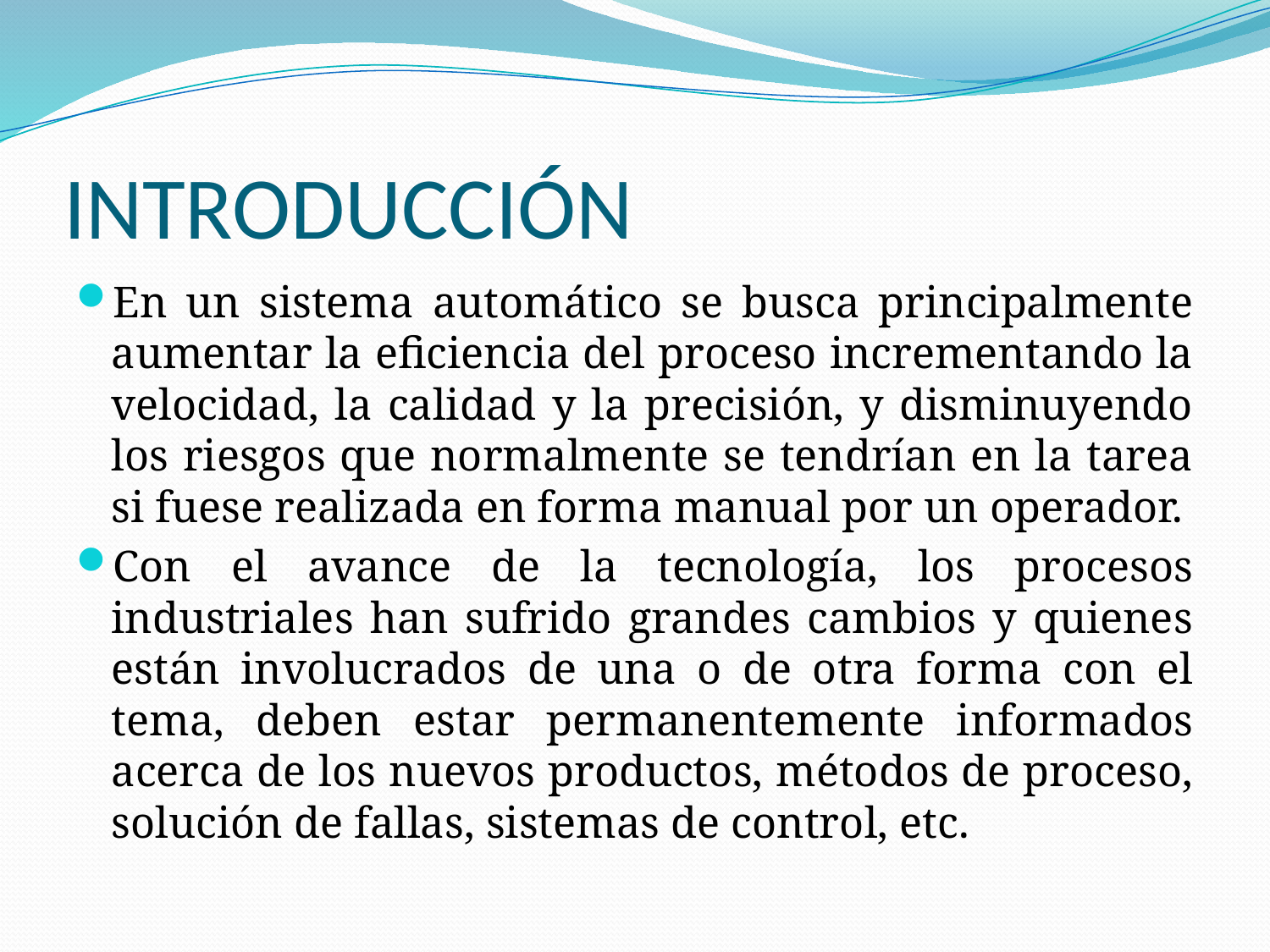

# INTRODUCCIÓN
En un sistema automático se busca principalmente aumentar la eficiencia del proceso incrementando la velocidad, la calidad y la precisión, y disminuyendo los riesgos que normalmente se tendrían en la tarea si fuese realizada en forma manual por un operador.
Con el avance de la tecnología, los procesos industriales han sufrido grandes cambios y quienes están involucrados de una o de otra forma con el tema, deben estar permanentemente informados acerca de los nuevos productos, métodos de proceso, solución de fallas, sistemas de control, etc.